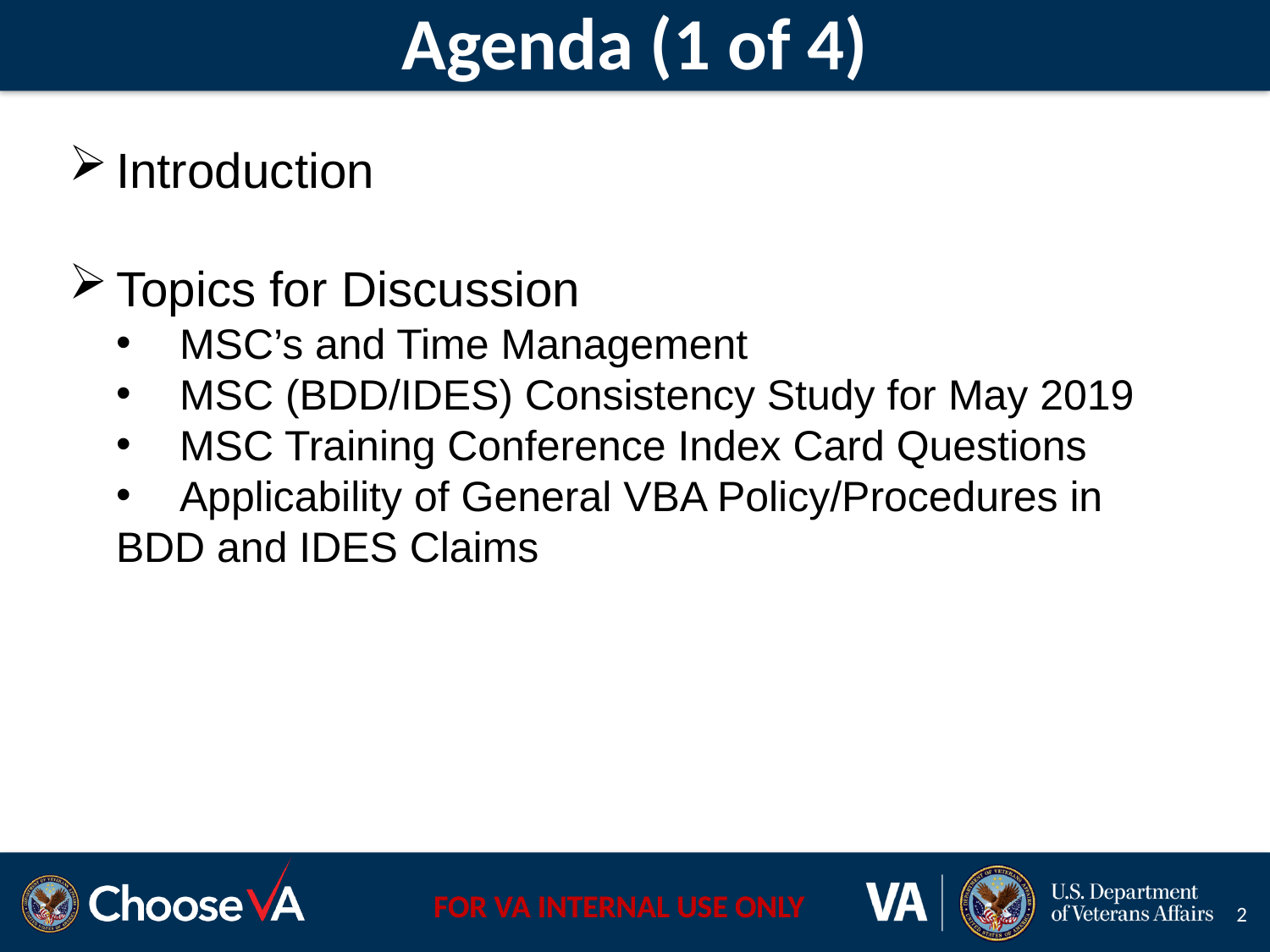

# Agenda (1 of 4)
Introduction

Topics for Discussion
MSC’s and Time Management
MSC (BDD/IDES) Consistency Study for May 2019
MSC Training Conference Index Card Questions
Applicability of General VBA Policy/Procedures in
BDD and IDES Claims
2